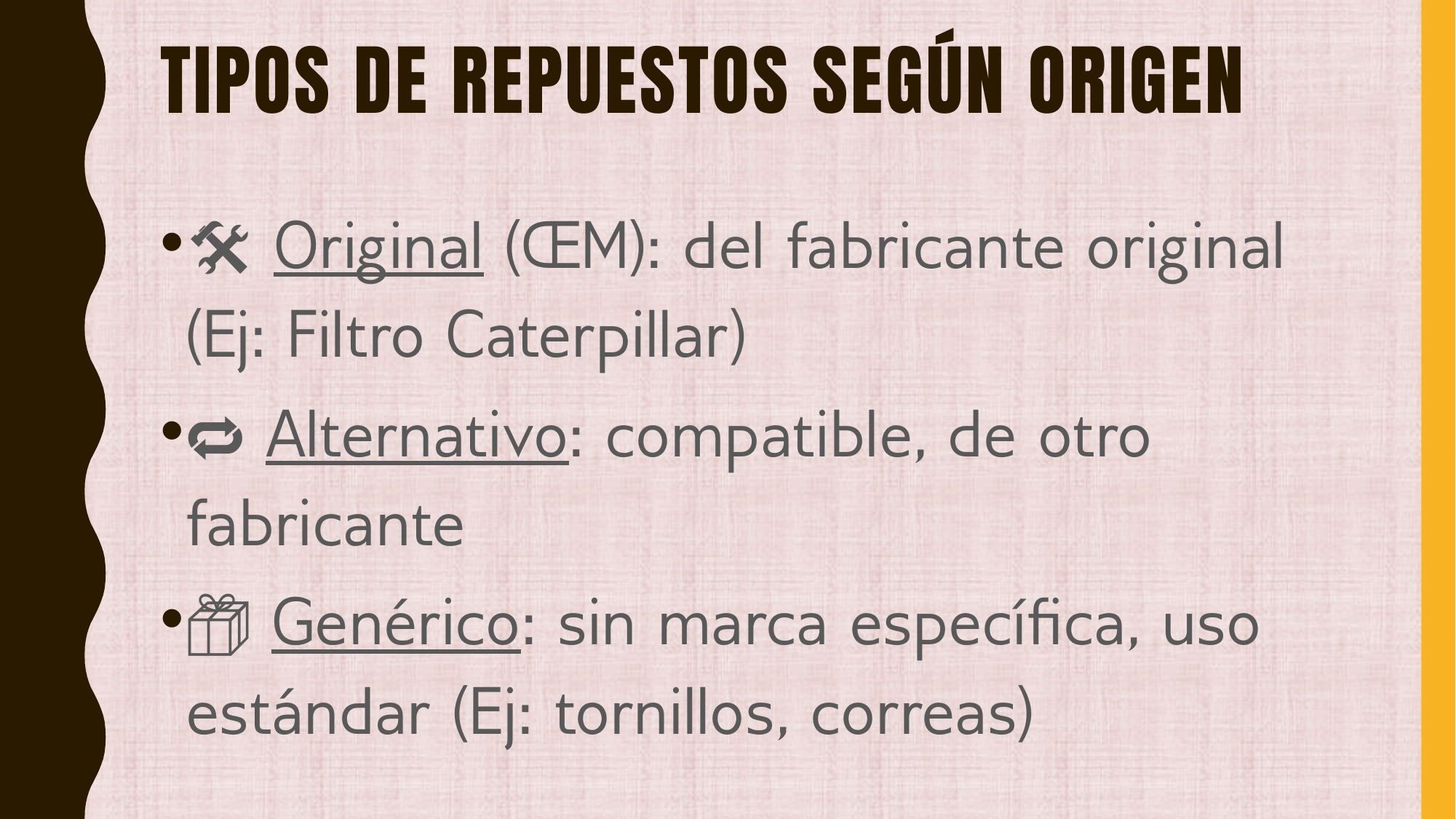

# Tipos de repuestos según origen
🛠️ Original (OEM): del fabricante original (Ej: Filtro Caterpillar)
🔁 Alternativo: compatible, de otro fabricante
📦 Genérico: sin marca específica, uso estándar (Ej: tornillos, correas)